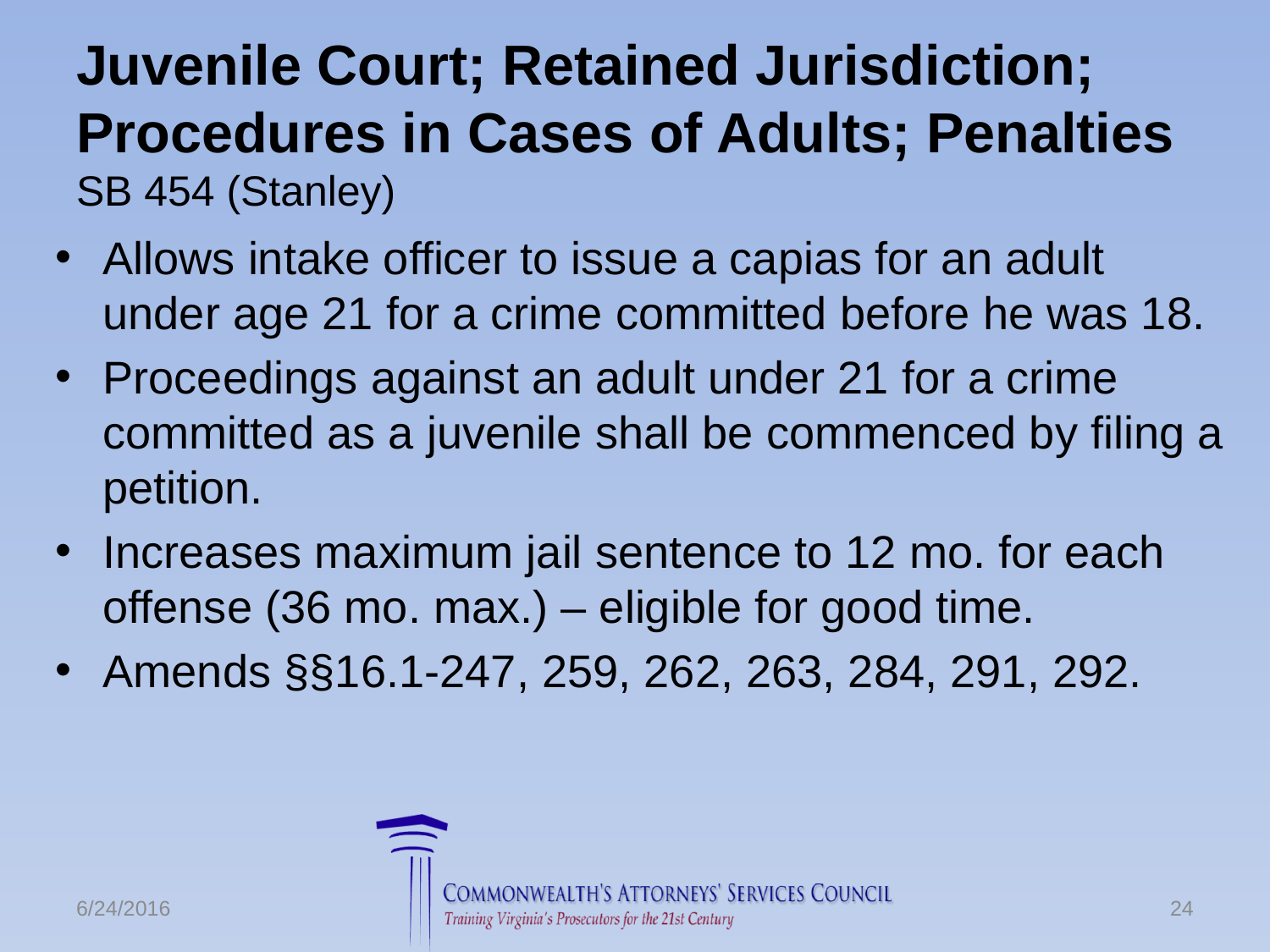

# Juvenile Court; Retained Jurisdiction; Procedures in Cases of Adults; Penalties SB 454 (Stanley)
Allows intake officer to issue a capias for an adult under age 21 for a crime committed before he was 18.
Proceedings against an adult under 21 for a crime committed as a juvenile shall be commenced by filing a petition.
Increases maximum jail sentence to 12 mo. for each offense (36 mo. max.) – eligible for good time.
Amends §§16.1-247, 259, 262, 263, 284, 291, 292.
6/24/2016
24